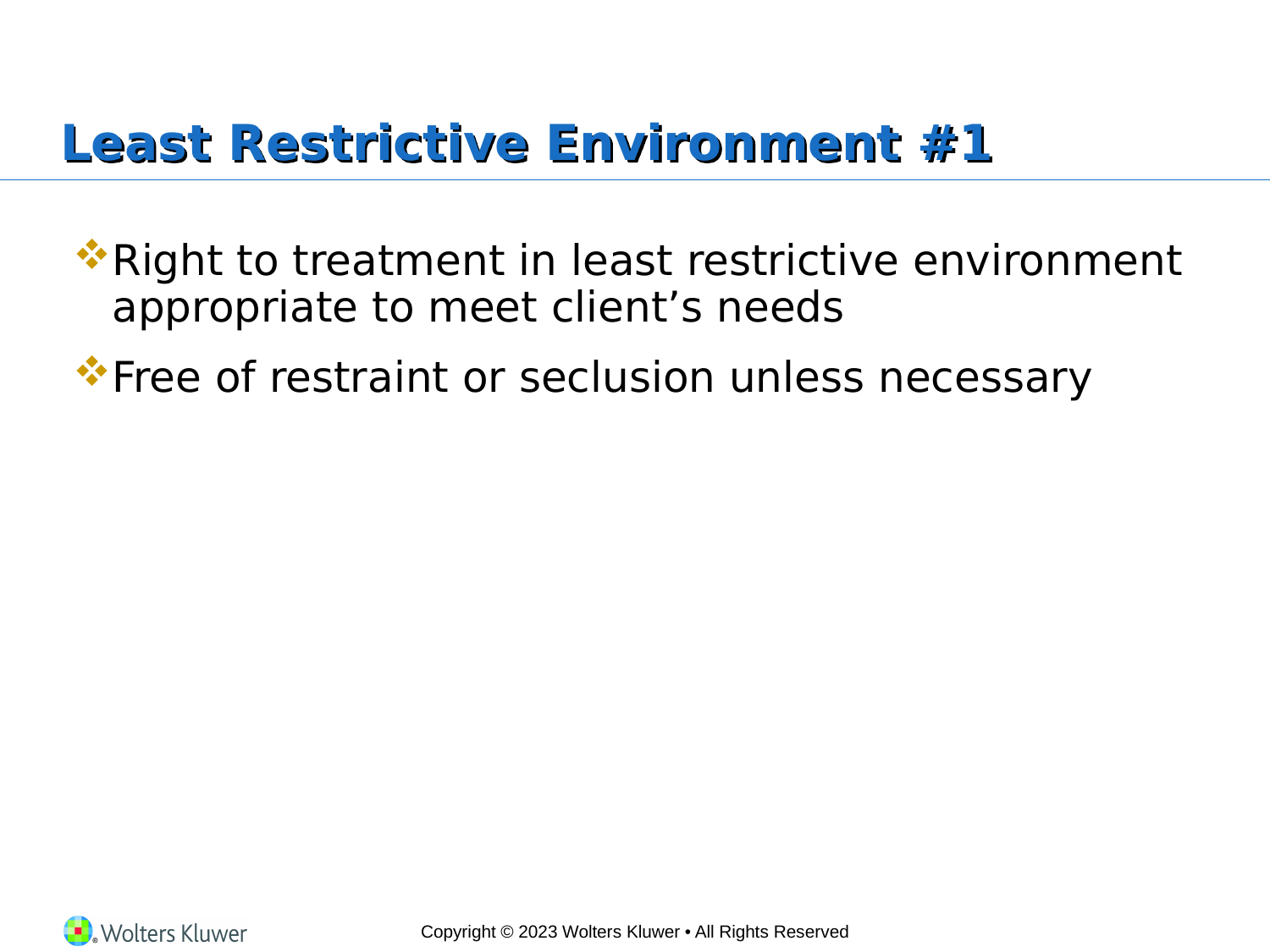

# Least Restrictive Environment #1
Right to treatment in least restrictive environment appropriate to meet client’s needs
Free of restraint or seclusion unless necessary